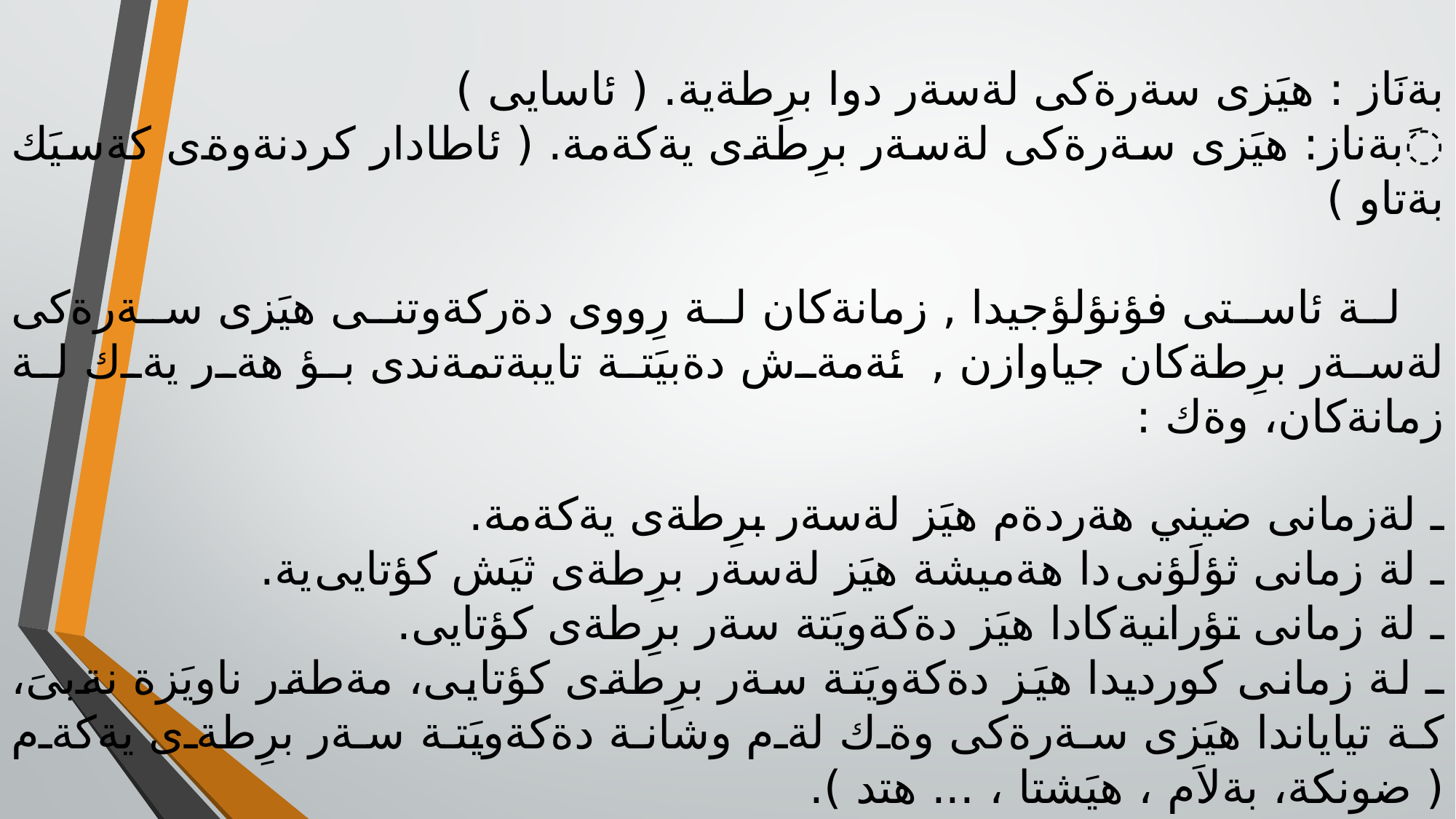

بةنَاز : هيَزى سةرةكى لةسةر دوا برِطةية. ( ئاسايى )
َبةناز: هيَزى سةرةكى لةسةر برِطةى يةكةمة. ( ئاطادار كردنةوةى كةسيَك بةتاو )

   لة ئاستى فؤنؤلؤجيدا , زمانةكان لة رِووى دةركةوتنى هيَزى سةرةكى لةسةر برِطةكان جياوازن ,  ئةمةش دةبيَتة تايبةتمةندى بؤ هةر يةك لة زمانةكان، وةك :

ـ لةزمانى ضيني هةردةم هيَز لةسةر برِطةى يةكةمة.
ـ لة زمانى ثؤلَؤنى دا هةميشة هيَز لةسةر برِطةى ثيَش كؤتايى ية.
ـ لة زمانى تؤرانيةكادا هيَز دةكةويَتة سةر برِطةى كؤتايى.
ـ لة زمانى كورديدا هيَز دةكةويَتة سةر برِطةى كؤتايى، مةطةر ناويَزة نةبىَ، كة تياياندا هيَزى سةرةكى وةك لةم وشانة دةكةويَتة سةر برِطةى يةكةم ( ضونكة، بةلاَم ، هيَشتا ، ... هتد ).